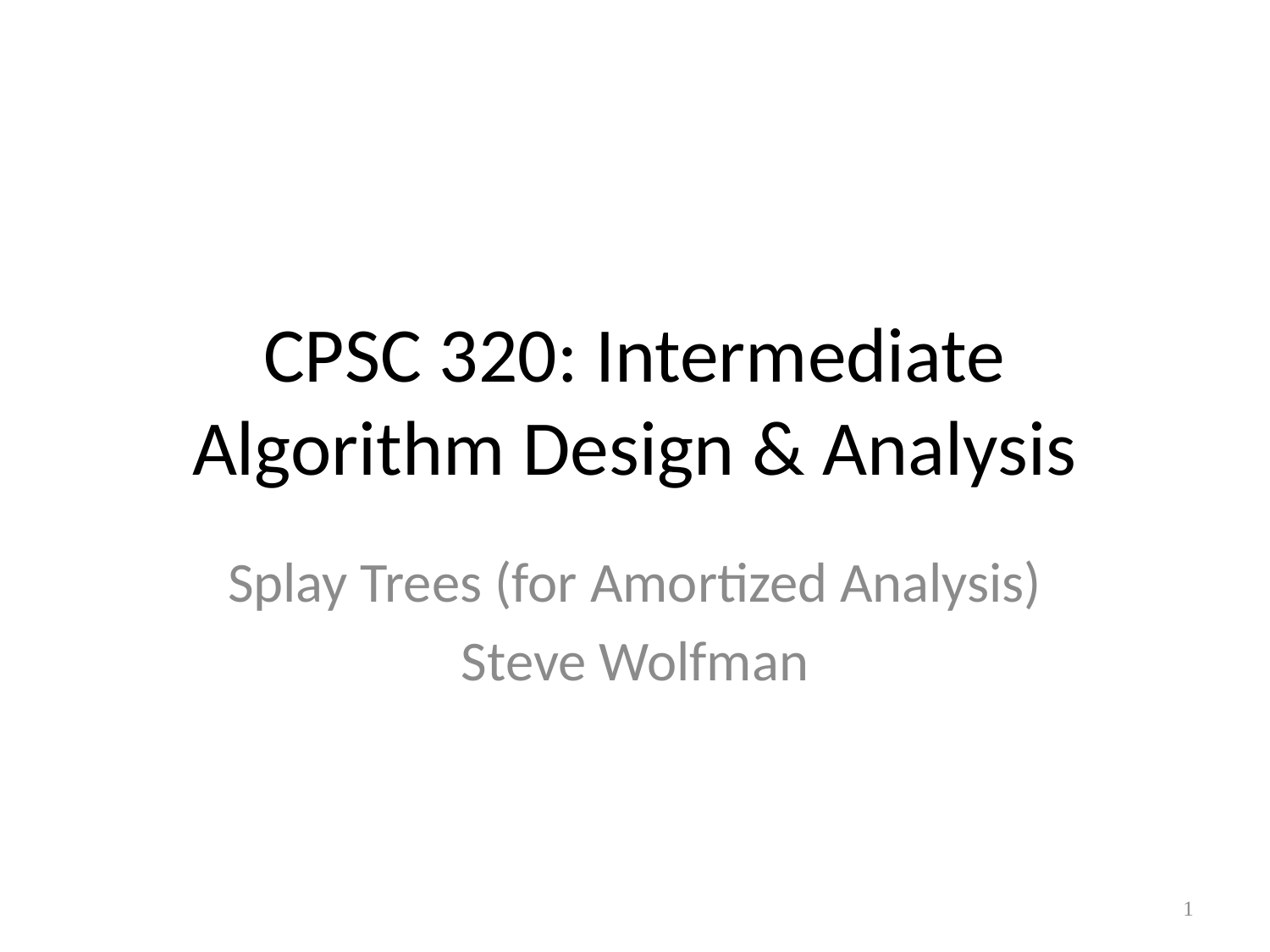

# CPSC 320: Intermediate Algorithm Design & Analysis
Splay Trees (for Amortized Analysis)
Steve Wolfman
1